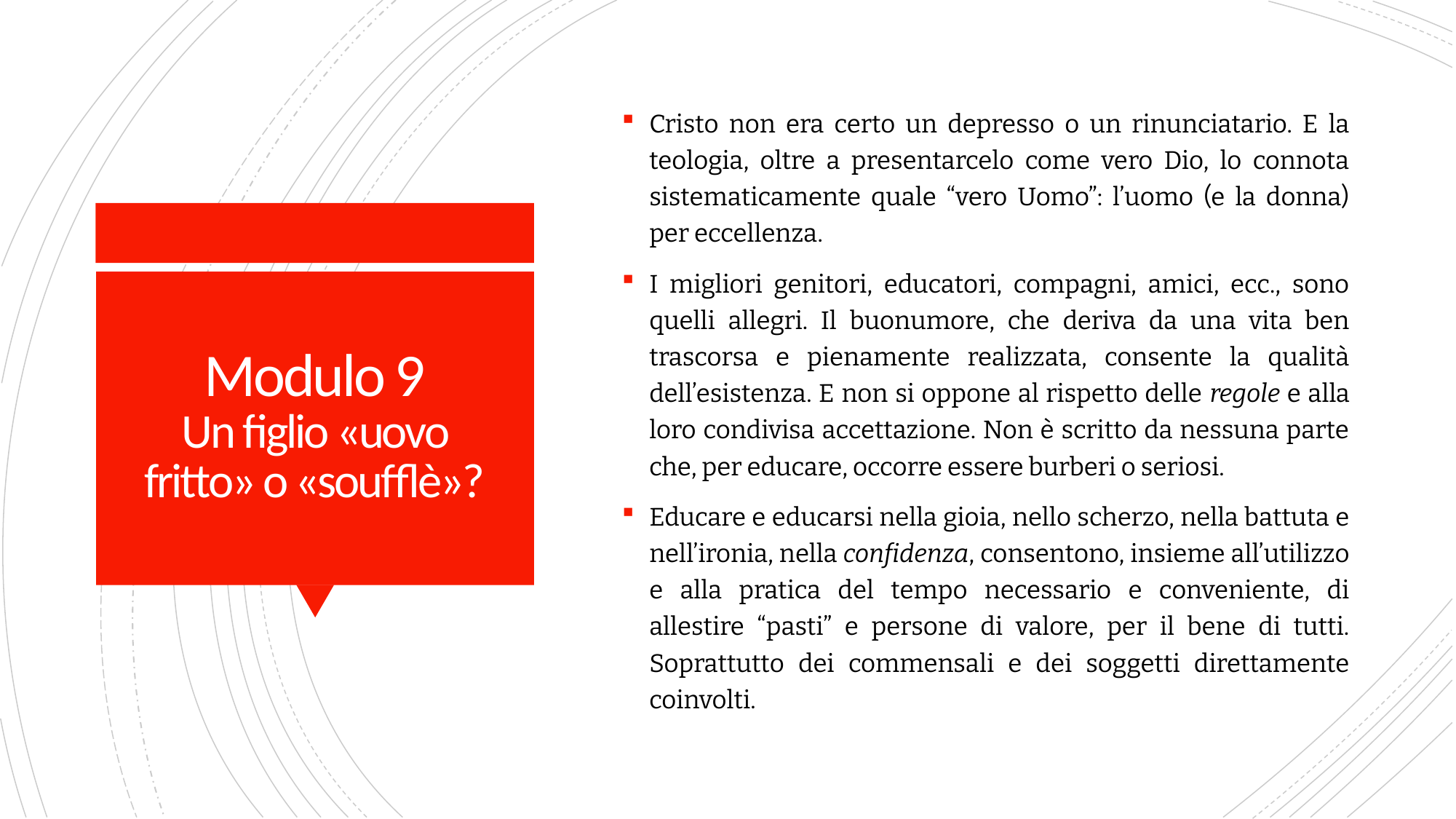

Cristo non era certo un depresso o un rinunciatario. E la teologia, oltre a presentarcelo come vero Dio, lo connota sistematicamente quale “vero Uomo”: l’uomo (e la donna) per eccellenza.
I migliori genitori, educatori, compagni, amici, ecc., sono quelli allegri. Il buonumore, che deriva da una vita ben trascorsa e pienamente realizzata, consente la qualità dell’esistenza. E non si oppone al rispetto delle regole e alla loro condivisa accettazione. Non è scritto da nessuna parte che, per educare, occorre essere burberi o seriosi.
Educare e educarsi nella gioia, nello scherzo, nella battuta e nell’ironia, nella confidenza, consentono, insieme all’utilizzo e alla pratica del tempo necessario e conveniente, di allestire “pasti” e persone di valore, per il bene di tutti. Soprattutto dei commensali e dei soggetti direttamente coinvolti.

# Modulo 9 Un figlio «uovo fritto» o «soufflè»?